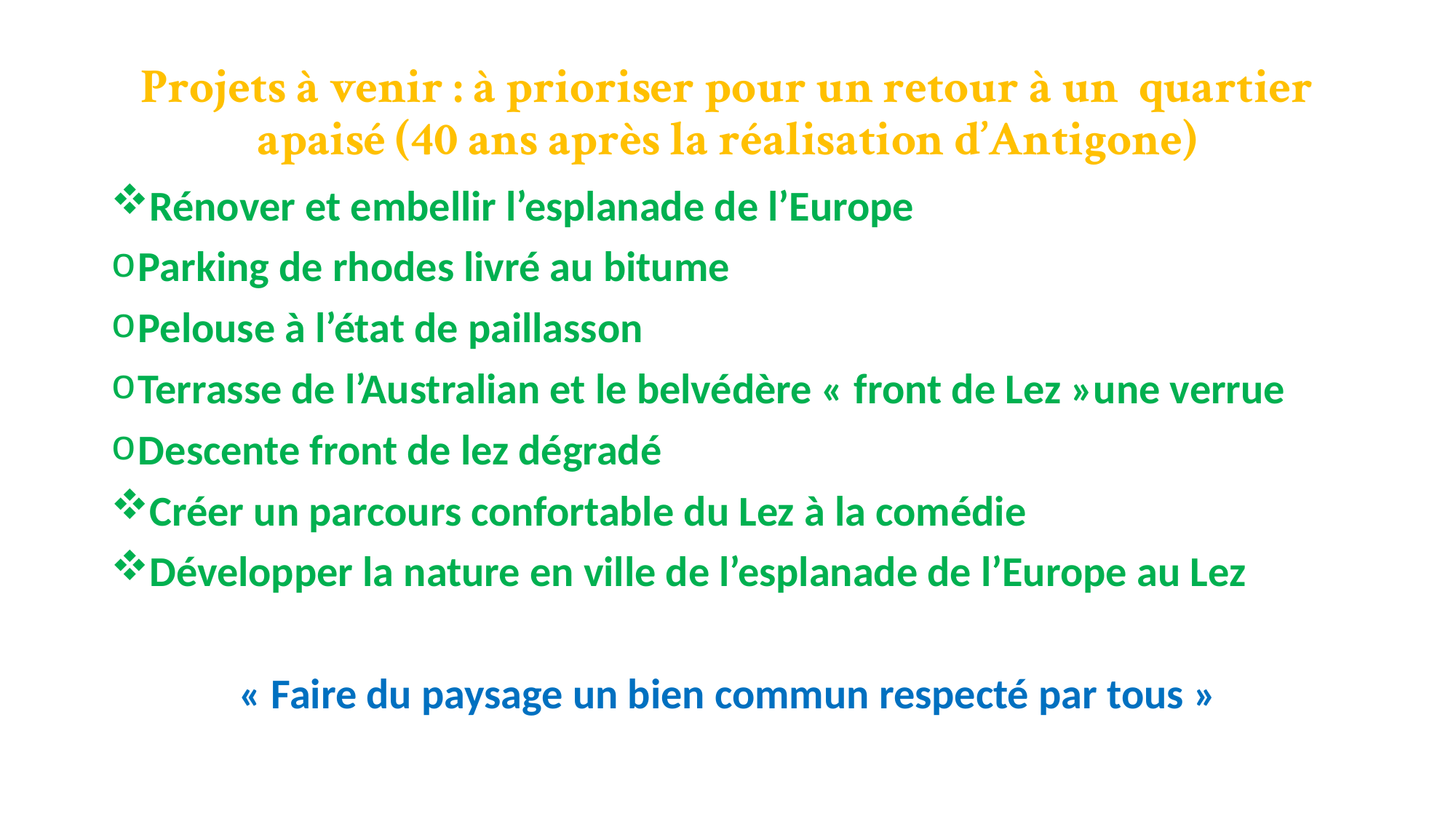

# Projets à venir : à prioriser pour un retour à un  quartier apaisé (40 ans après la réalisation d’Antigone)
Rénover et embellir l’esplanade de l’Europe
Parking de rhodes livré au bitume
Pelouse à l’état de paillasson
Terrasse de l’Australian et le belvédère « front de Lez »une verrue
Descente front de lez dégradé
Créer un parcours confortable du Lez à la comédie
Développer la nature en ville de l’esplanade de l’Europe au Lez

« Faire du paysage un bien commun respecté par tous »